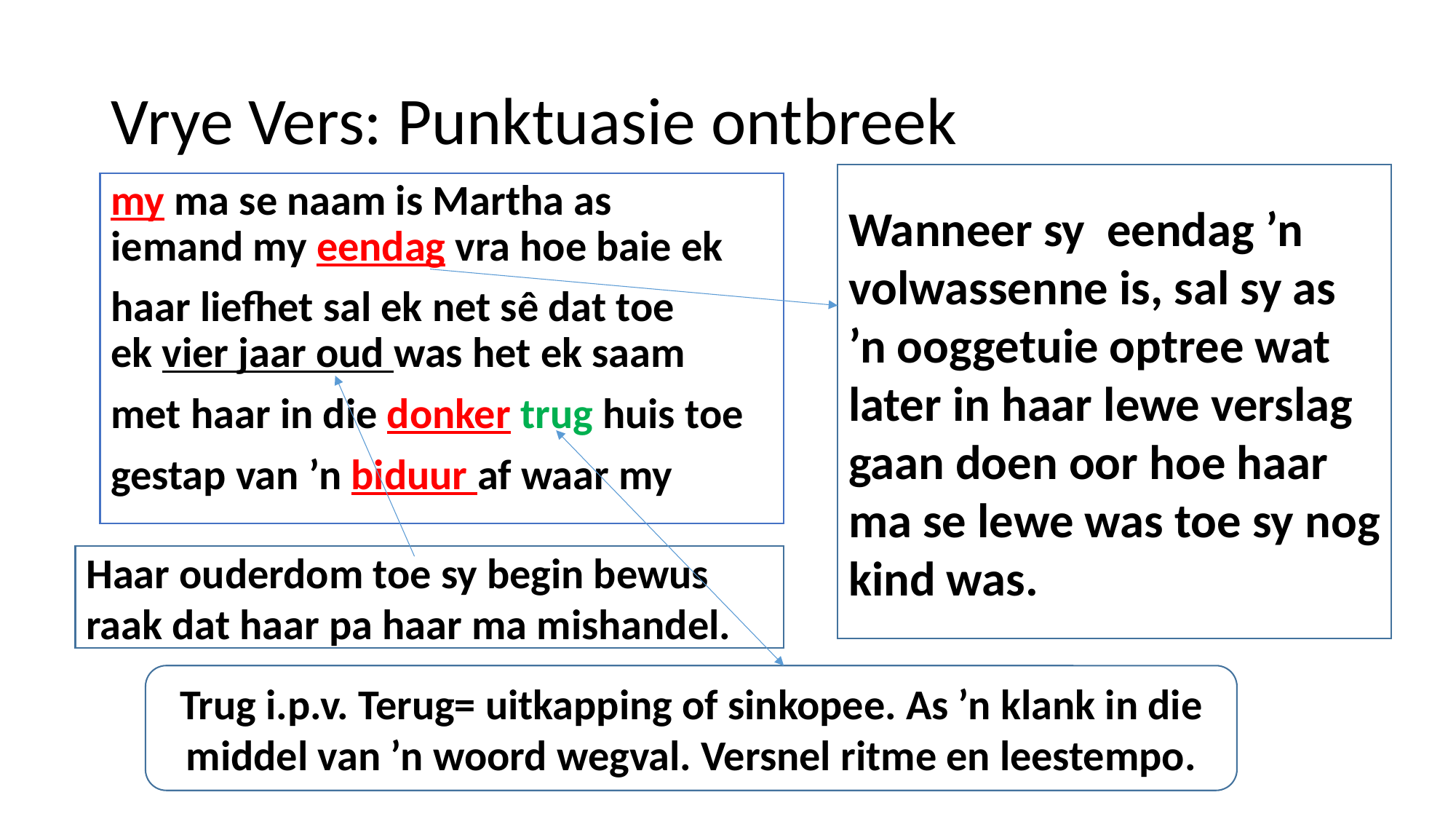

# Vrye Vers: Punktuasie ontbreek
Wanneer sy  eendag ’n volwassenne is, sal sy as ’n ooggetuie optree wat later in haar lewe verslag gaan doen oor hoe haar ma se lewe was toe sy nog kind was.
my ma se naam is Martha as
iemand my eendag vra hoe baie ek
haar liefhet sal ek net sê dat toe
ek vier jaar oud was het ek saam
met haar in die donker trug huis toe
gestap van ’n biduur af waar my
Haar ouderdom toe sy begin bewus raak dat haar pa haar ma mishandel.
Trug i.p.v. Terug= uitkapping of sinkopee. As ’n klank in die middel van ’n woord wegval. Versnel ritme en leestempo.